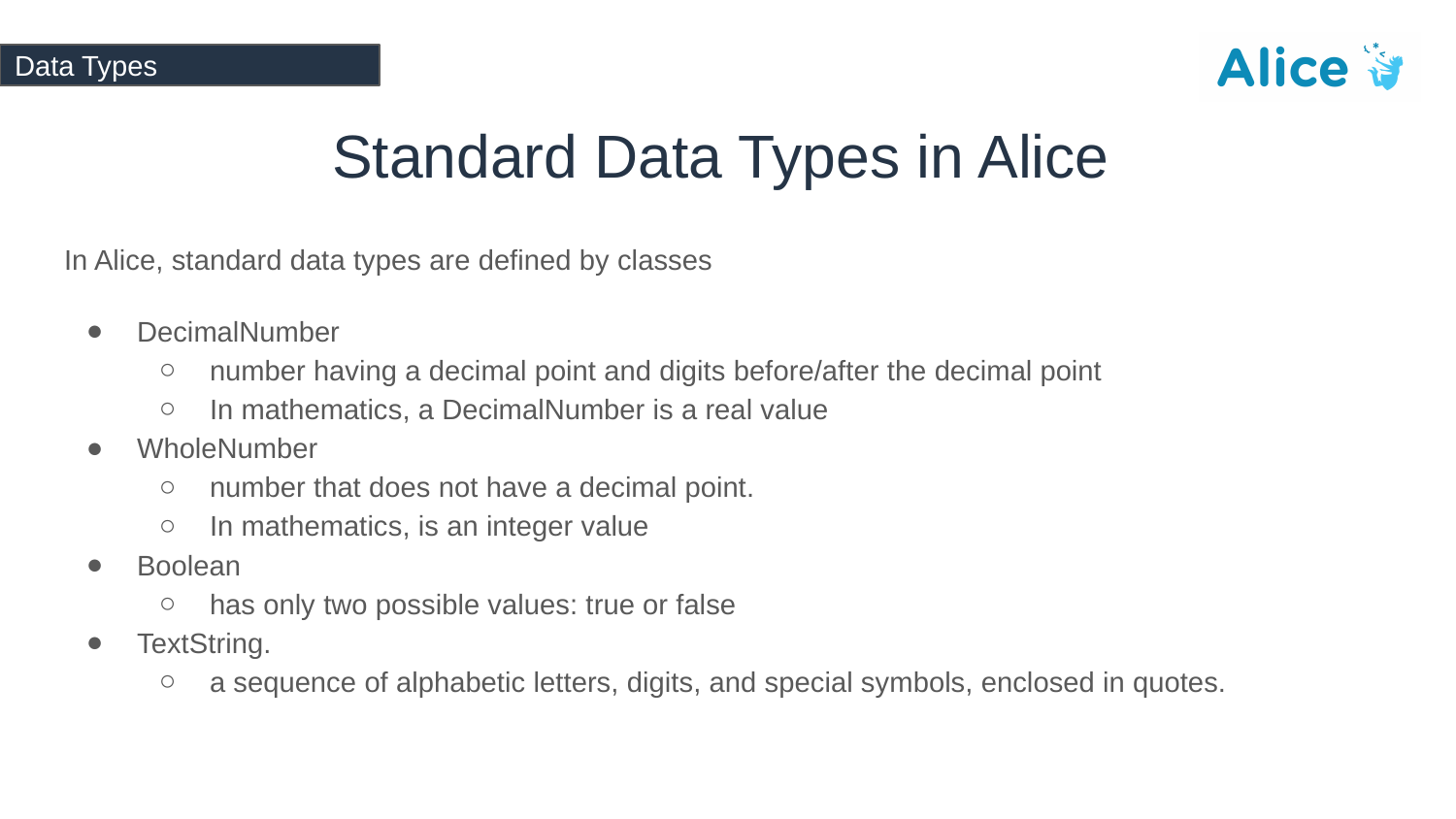

# Data Types
Standard Data Types in Alice
In Alice, standard data types are defined by classes
DecimalNumber
number having a decimal point and digits before/after the decimal point
In mathematics, a DecimalNumber is a real value
WholeNumber
number that does not have a decimal point.
In mathematics, is an integer value
Boolean
has only two possible values: true or false
TextString.
a sequence of alphabetic letters, digits, and special symbols, enclosed in quotes.